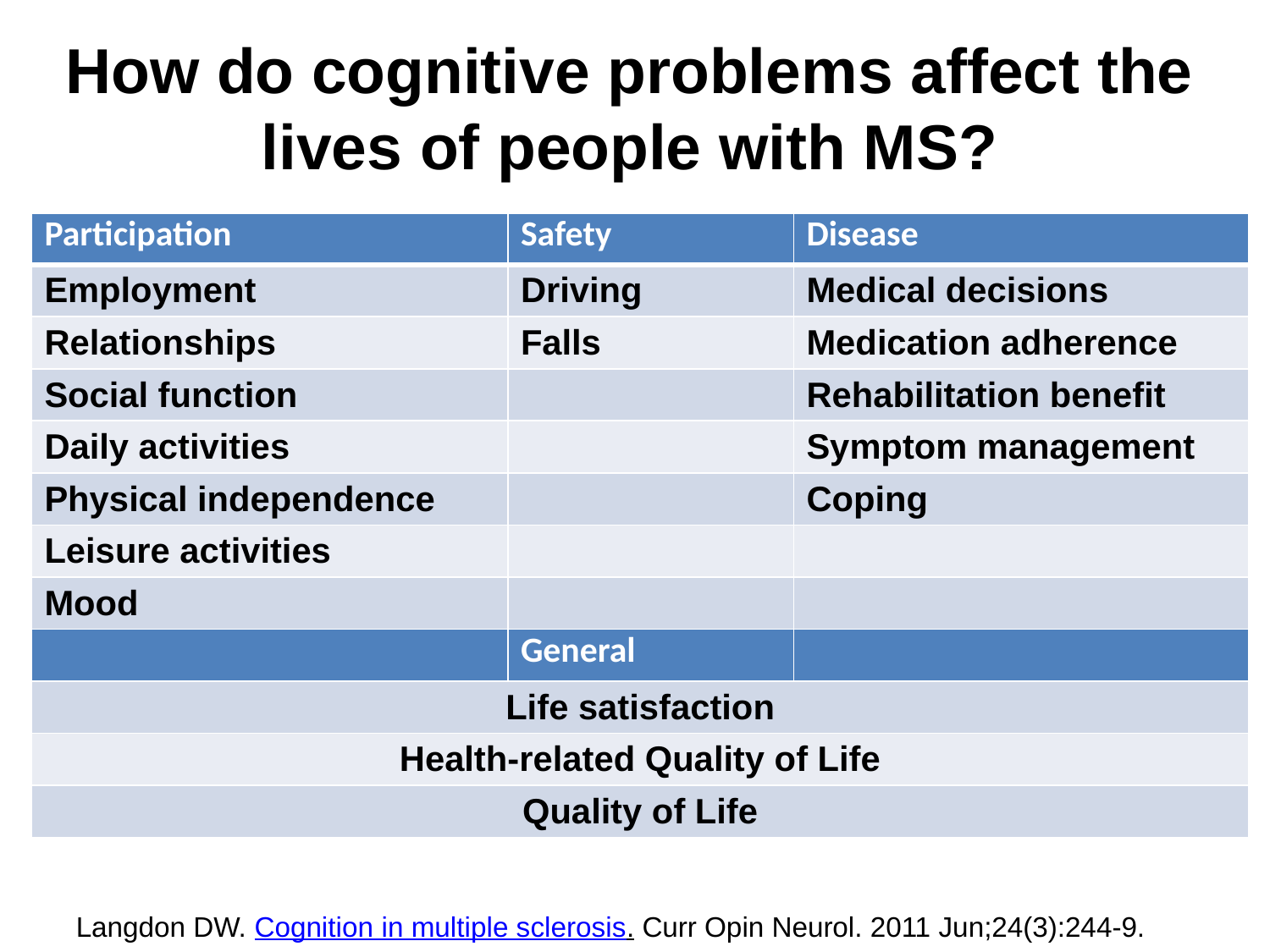

# How do cognitive problems affect the lives of people with MS?
| Participation | Safety | Disease |
| --- | --- | --- |
| Employment | Driving | Medical decisions |
| Relationships | Falls | Medication adherence |
| Social function |  | Rehabilitation benefit |
| Daily activities |  | Symptom management |
| Physical independence |  | Coping |
| Leisure activities |  |  |
| Mood |  |  |
|  | General |  |
| Life satisfaction |  |  |
| Health-related Quality of Life |  |  |
| Quality of Life |  |  |
Langdon DW. Cognition in multiple sclerosis. Curr Opin Neurol. 2011 Jun;24(3):244-9.